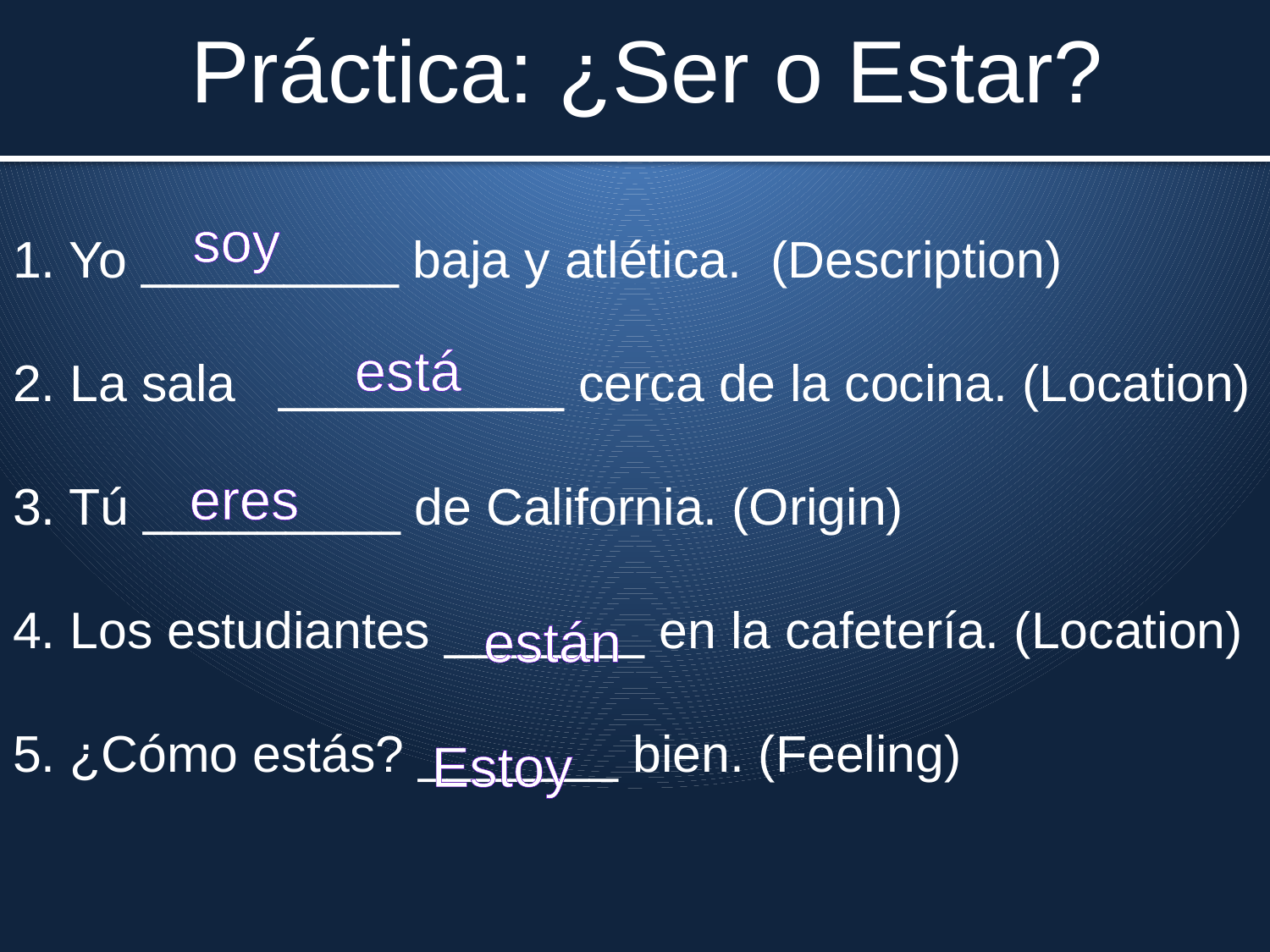

# Práctica: ¿Ser o Estar?
1. Yo _________ baja y atlética.  (Description)
2. La sala   __________ cerca de la cocina. (Location)
3. Tú _________ de California. (Origin)
4. Los estudiantes _______ en la cafetería. (Location)
5. ¿Cómo estás? _______ bien. (Feeling)
soy
está
eres
están
Estoy